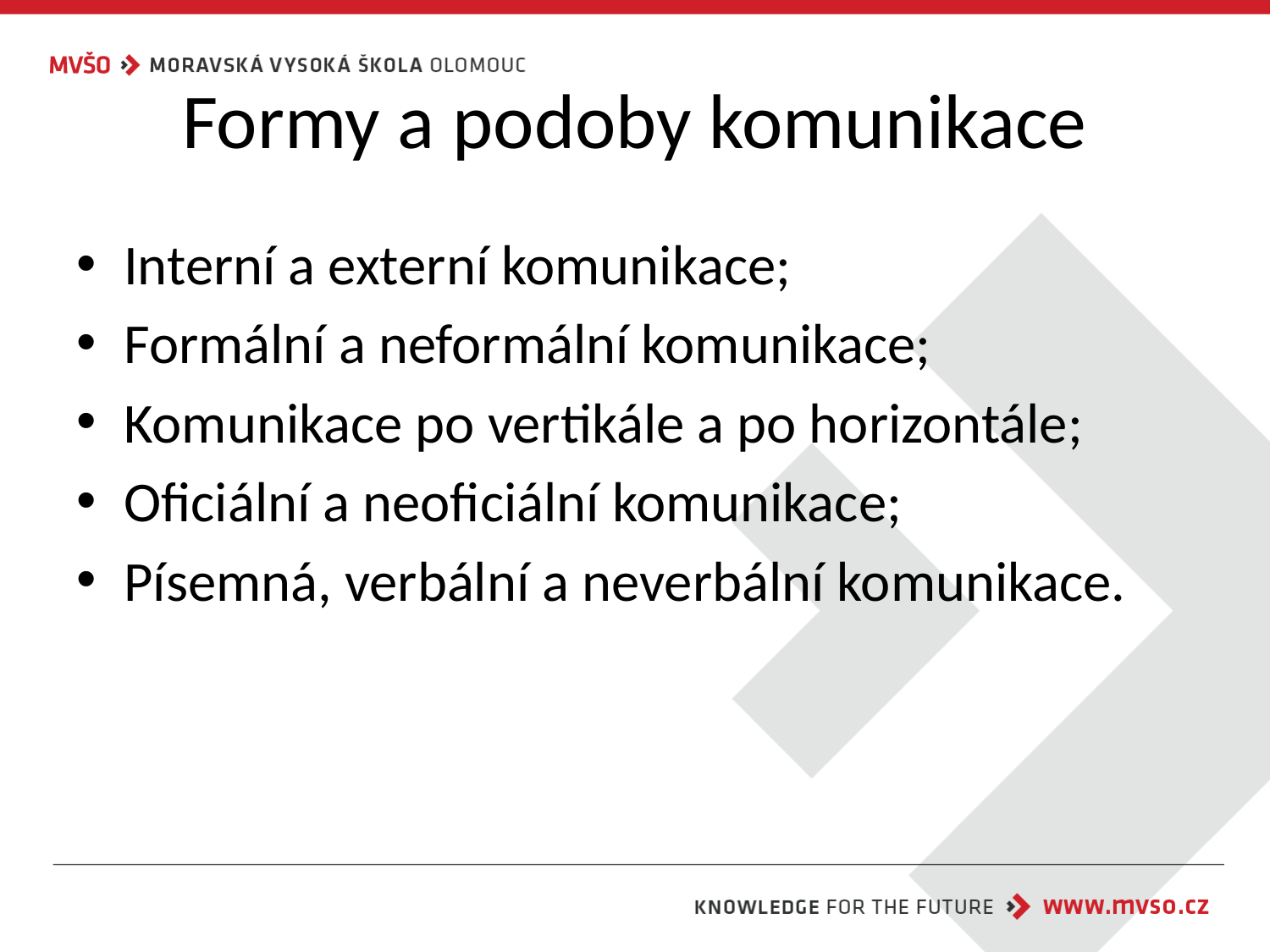

# Formy a podoby komunikace
Interní a externí komunikace;
Formální a neformální komunikace;
Komunikace po vertikále a po horizontále;
Oficiální a neoficiální komunikace;
Písemná, verbální a neverbální komunikace.